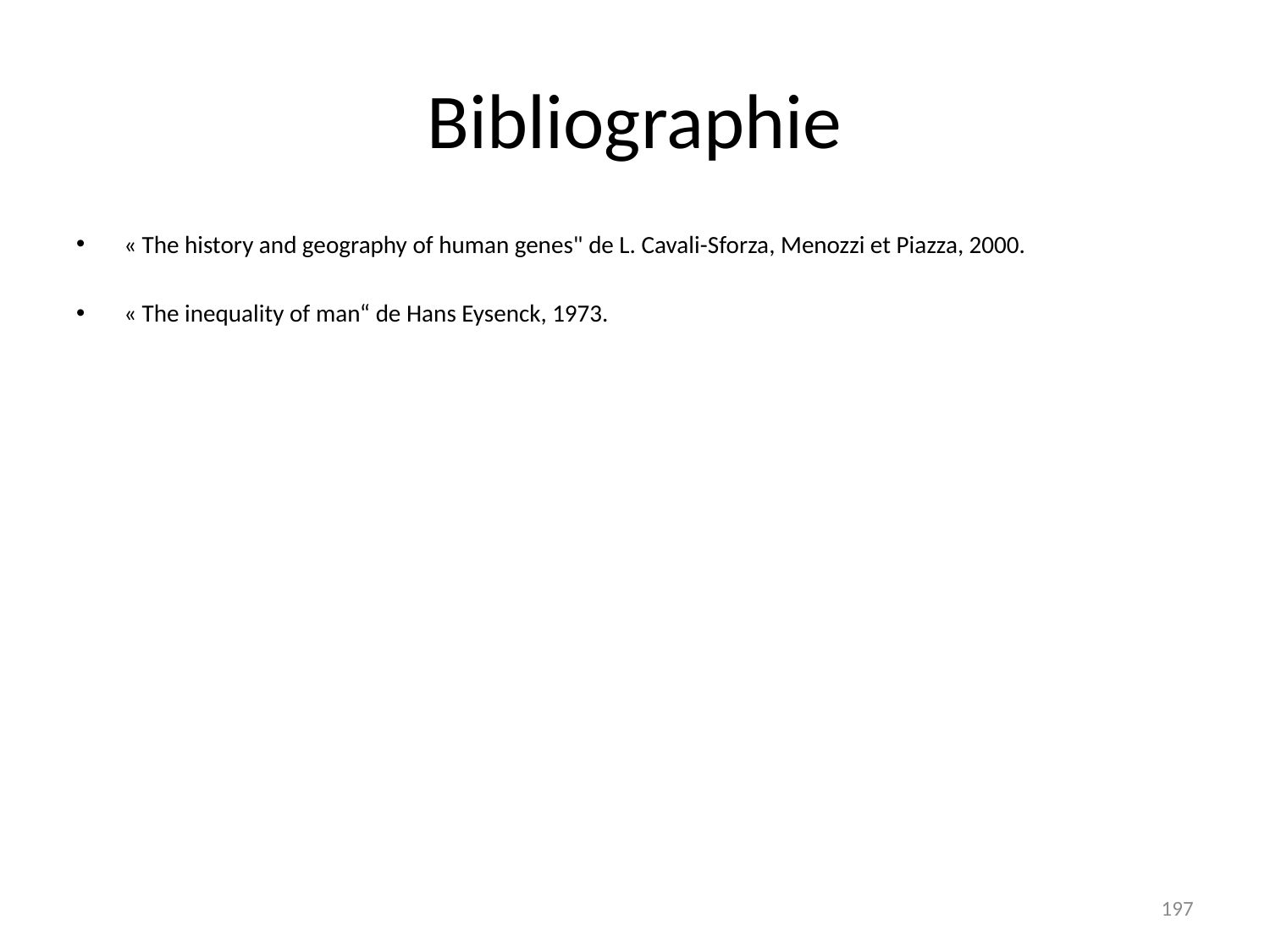

# Bibliographie
« The history and geography of human genes" de L. Cavali-Sforza, Menozzi et Piazza, 2000.

« The inequality of man“ de Hans Eysenck, 1973.

197